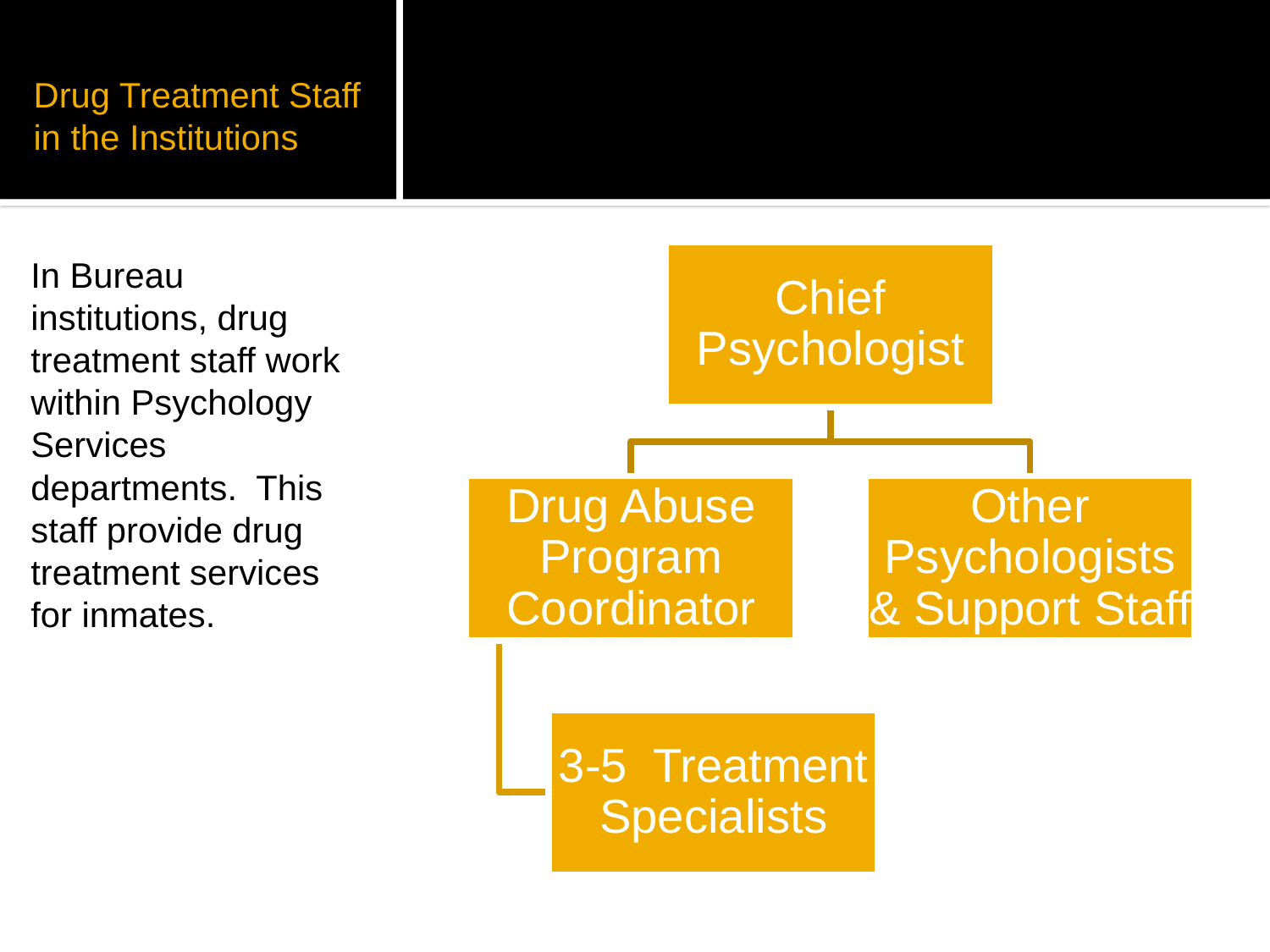

# Drug Treatment Staff in the Institutions
In Bureau institutions, drug treatment staff work within Psychology Services departments.  This staff provide drug treatment services for inmates.
Chief Psychologist
Drug Abuse Program Coordinator
3-5  Treatment Specialists
Other Psychologists & Support Staff